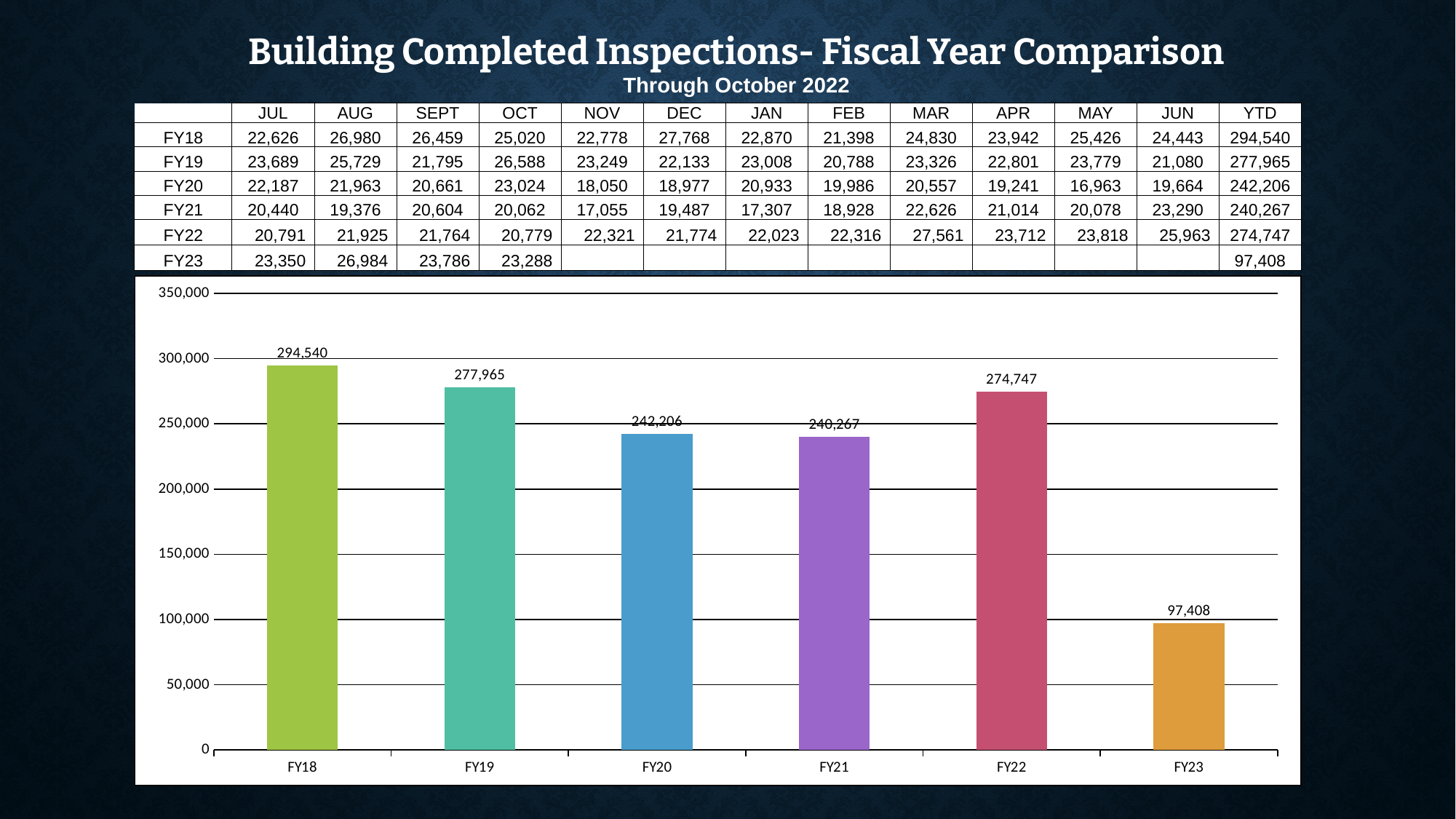

Building Completed Inspections- Fiscal Year Comparison
Through October 2022
|  | JUL | AUG | SEPT | OCT | NOV | DEC | JAN | FEB | MAR | APR | MAY | JUN | YTD |
| --- | --- | --- | --- | --- | --- | --- | --- | --- | --- | --- | --- | --- | --- |
| FY18 | 22,626 | 26,980 | 26,459 | 25,020 | 22,778 | 27,768 | 22,870 | 21,398 | 24,830 | 23,942 | 25,426 | 24,443 | 294,540 |
| FY19 | 23,689 | 25,729 | 21,795 | 26,588 | 23,249 | 22,133 | 23,008 | 20,788 | 23,326 | 22,801 | 23,779 | 21,080 | 277,965 |
| FY20 | 22,187 | 21,963 | 20,661 | 23,024 | 18,050 | 18,977 | 20,933 | 19,986 | 20,557 | 19,241 | 16,963 | 19,664 | 242,206 |
| FY21 | 20,440 | 19,376 | 20,604 | 20,062 | 17,055 | 19,487 | 17,307 | 18,928 | 22,626 | 21,014 | 20,078 | 23,290 | 240,267 |
| FY22 | 20,791 | 21,925 | 21,764 | 20,779 | 22,321 | 21,774 | 22,023 | 22,316 | 27,561 | 23,712 | 23,818 | 25,963 | 274,747 |
| FY23 | 23,350 | 26,984 | 23,786 | 23,288 |  |  |  |  |  |  |  |  | 97,408 |

### Chart

| Category | YTD |
|---|---|
| FY18 | 294540.0 |
| FY19 | 277965.0 |
| FY20 | 242206.0 |
| FY21 | 240267.0 |
| FY22 | 274747.0 |
| FY23 | 97408.0 |